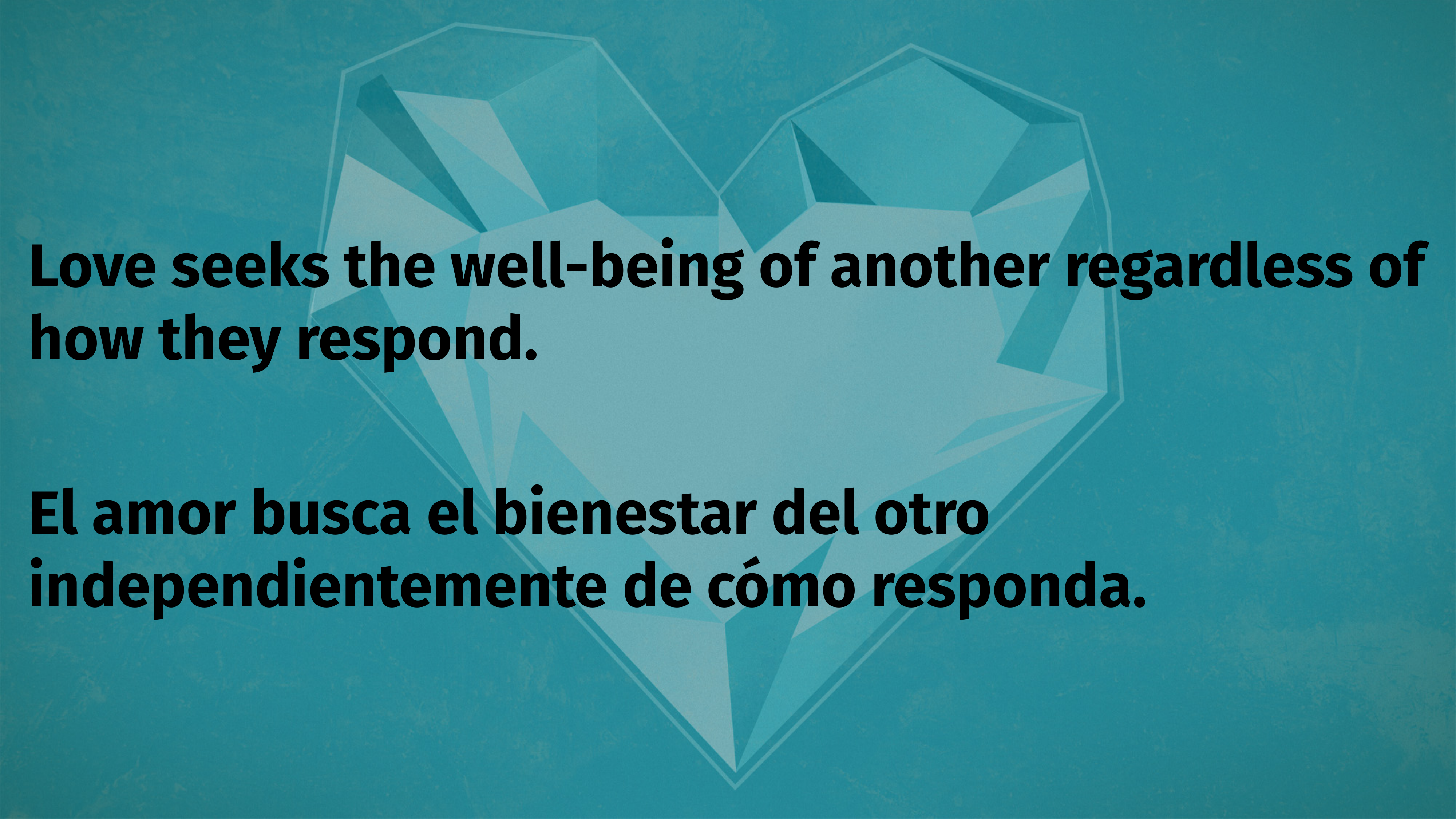

Love seeks the well-being of another regardless of how they respond.

El amor busca el bienestar del otro independientemente de cómo responda.